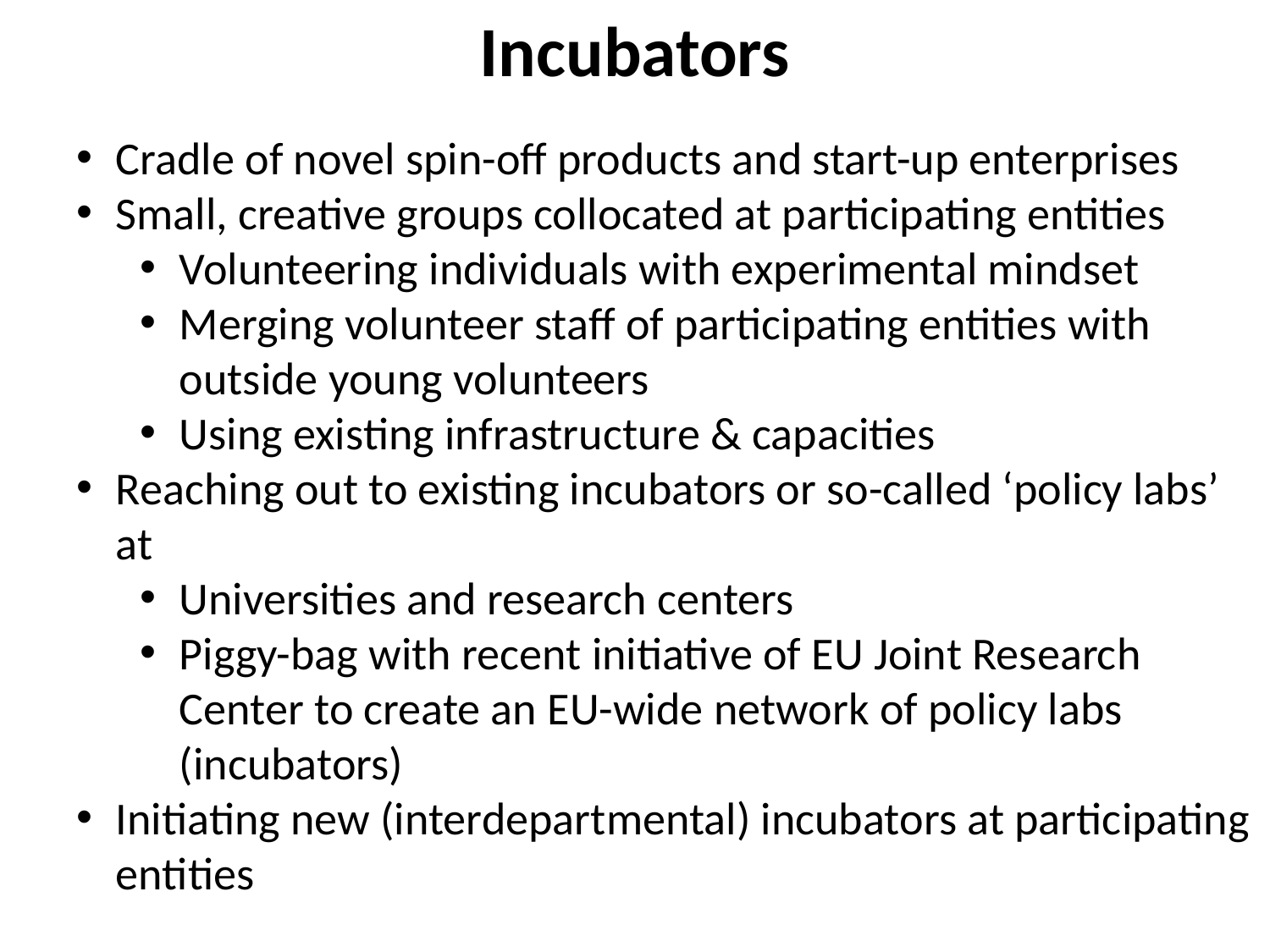

Incubators

Cradle of novel spin-off products and start-up enterprises
Small, creative groups collocated at participating entities
Volunteering individuals with experimental mindset
Merging volunteer staff of participating entities with outside young volunteers
Using existing infrastructure & capacities
Reaching out to existing incubators or so-called ‘policy labs’ at
Universities and research centers
Piggy-bag with recent initiative of EU Joint Research Center to create an EU-wide network of policy labs (incubators)
Initiating new (interdepartmental) incubators at participating entities